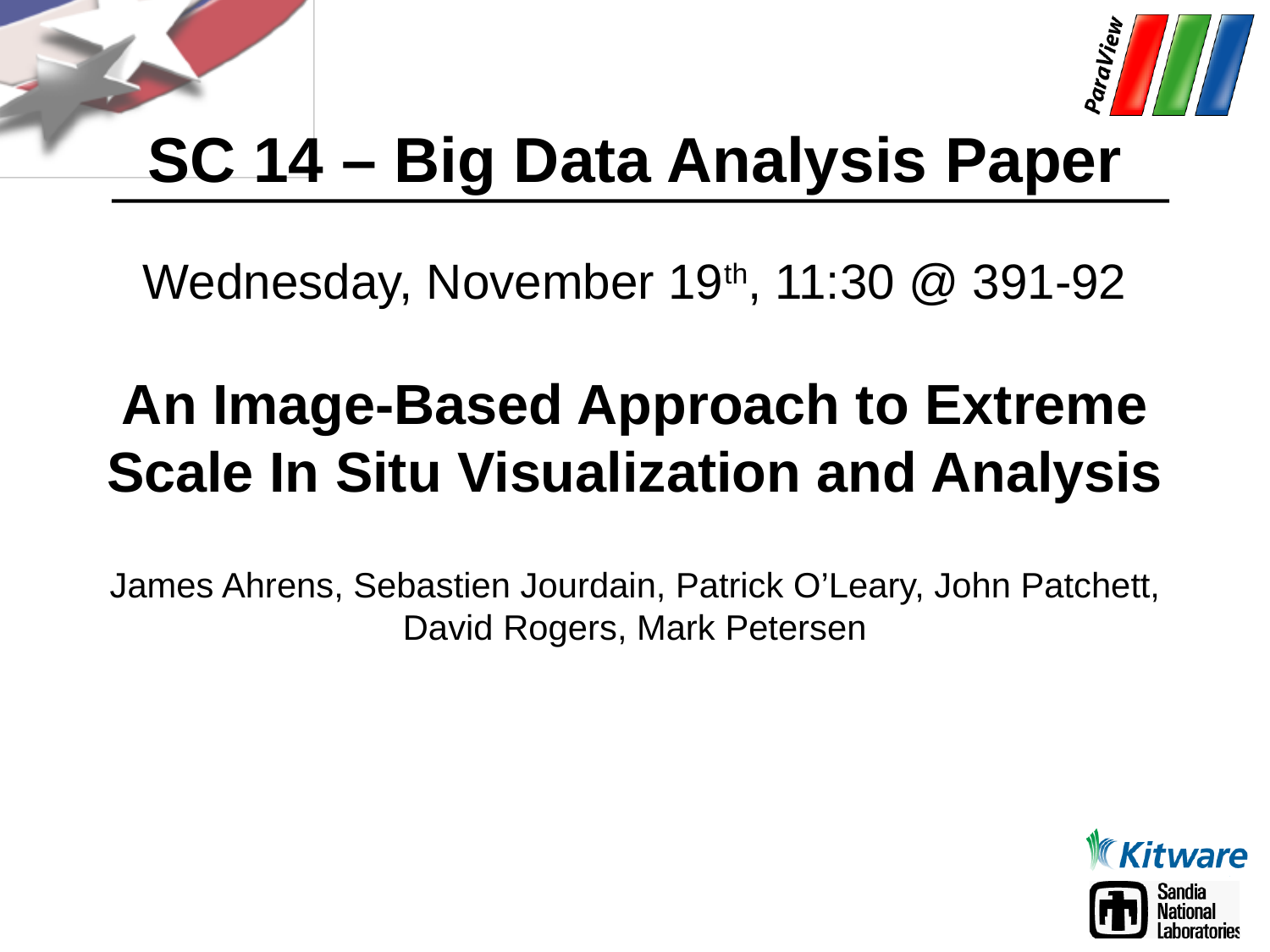

# SC 14 – Big Data Analysis Paper
Wednesday, November 19th, 11:30 @ 391-92

An Image-Based Approach to Extreme Scale In Situ Visualization and Analysis

James Ahrens, Sebastien Jourdain, Patrick O’Leary, John Patchett, David Rogers, Mark Petersen